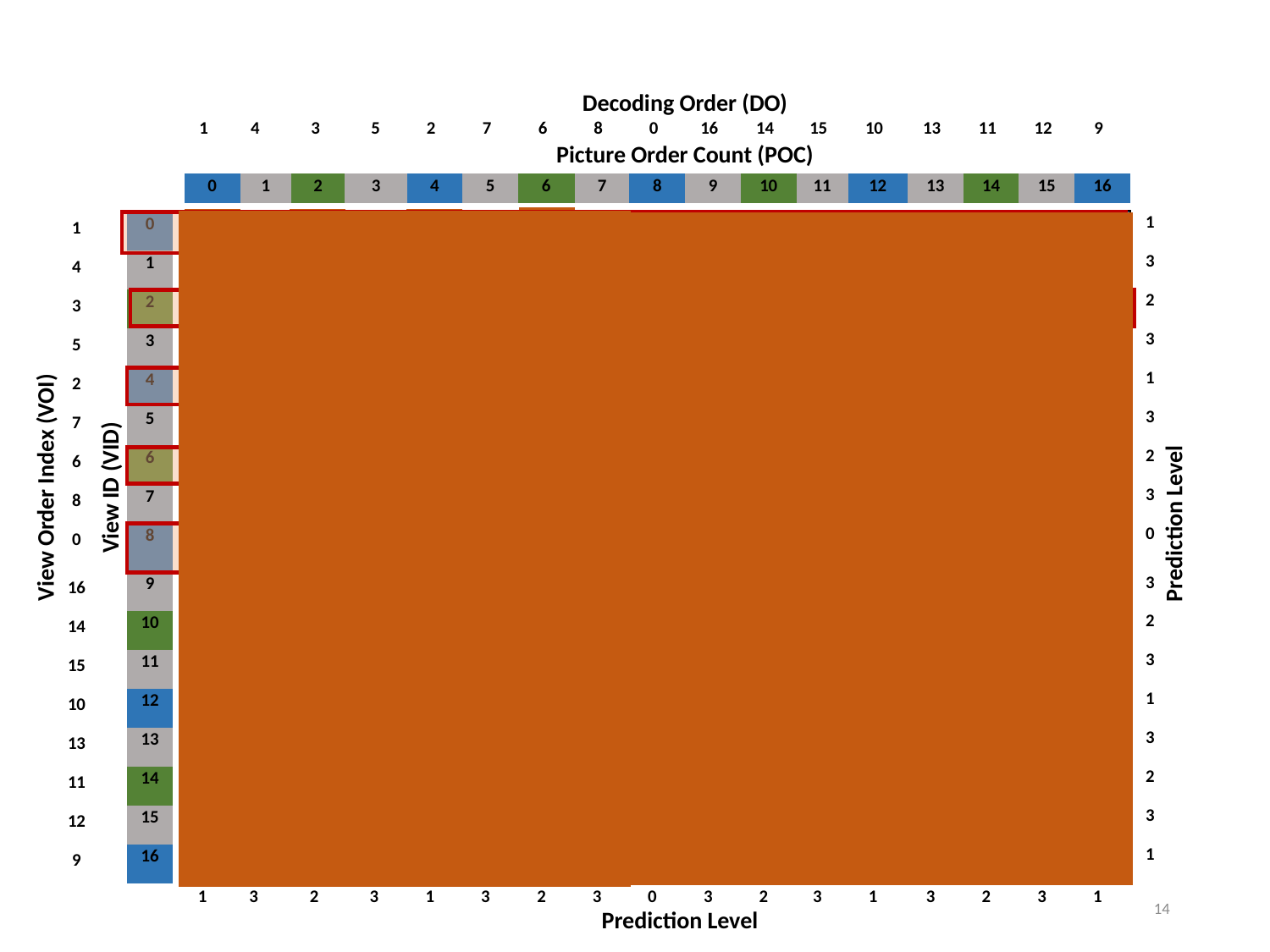

Decoding Order (DO)
| 1 | 4 | 3 | 5 | 2 | 7 | 6 | 8 | 0 | 16 | 14 | 15 | 10 | 13 | 11 | 12 | 9 |
| --- | --- | --- | --- | --- | --- | --- | --- | --- | --- | --- | --- | --- | --- | --- | --- | --- |
Picture Order Count (POC)
| 0 | 1 | 2 | 3 | 4 | 5 | 6 | 7 | 8 | 9 | 10 | 11 | 12 | 13 | 14 | 15 | 16 |
| --- | --- | --- | --- | --- | --- | --- | --- | --- | --- | --- | --- | --- | --- | --- | --- | --- |

| 1 |
| --- |
| 3 |
| 2 |
| 3 |
| 1 |
| 3 |
| 2 |
| 3 |
| 0 |
| 3 |
| 2 |
| 3 |
| 1 |
| 3 |
| 2 |
| 3 |
| 1 |
|  |  |  |  |  |  |  |  |  |  |  |  |  |  |  |  |  |
| --- | --- | --- | --- | --- | --- | --- | --- | --- | --- | --- | --- | --- | --- | --- | --- | --- |
|  |  |  |  |  |  |  |  |  |  |  |  |  |  |  |  |  |
|  |  |  |  |  |  |  |  |  |  |  |  |  |  |  |  |  |
|  |  |  |  |  |  |  |  |  |  |  |  |  |  |  |  |  |
|  |  |  |  |  |  |  |  |  |  |  |  |  |  |  |  |  |
|  |  |  |  |  |  |  |  |  |  |  |  |  |  |  |  |  |
|  |  |  |  |  |  |  |  |  |  |  |  |  |  |  |  |  |
|  |  |  |  |  |  |  |  |  |  |  |  |  |  |  |  |  |
|  |  |  |  |  |  |  |  |  |  |  |  |  |  |  |  |  |
|  |  |  |  |  |  |  |  |  |  |  |  |  |  |  |  |  |
|  |  |  |  |  |  |  |  |  |  |  |  |  |  |  |  |  |
|  |  |  |  |  |  |  |  |  |  |  |  |  |  |  |  |  |
|  |  |  |  |  |  |  |  |  |  |  |  |  |  |  |  |  |
|  |  |  |  |  |  |  |  |  |  |  |  |  |  |  |  |  |
|  |  |  |  |  |  |  |  |  |  |  |  |  |  |  |  |  |
|  |  |  |  |  |  |  |  |  |  |  |  |  |  |  |  |  |
|  |  |  |  |  |  |  |  |  |  |  |  |  |  |  |  |  |

| 0 |
| --- |
| 1 |
| 2 |
| 3 |
| 4 |
| 5 |
| 6 |
| 7 |
| 8 |
| 9 |
| 10 |
| 11 |
| 12 |
| 13 |
| 14 |
| 15 |
| 16 |

| 1 |
| --- |
| 4 |
| 3 |
| 5 |
| 2 |
| 7 |
| 6 |
| 8 |
| 0 |
| 16 |
| 14 |
| 15 |
| 10 |
| 13 |
| 11 |
| 12 |
| 9 |

View ID (VID)
View Order Index (VOI)
Prediction Level

14
| 1 | 3 | 2 | 3 | 1 | 3 | 2 | 3 | 0 | 3 | 2 | 3 | 1 | 3 | 2 | 3 | 1 |
| --- | --- | --- | --- | --- | --- | --- | --- | --- | --- | --- | --- | --- | --- | --- | --- | --- |
Prediction Level